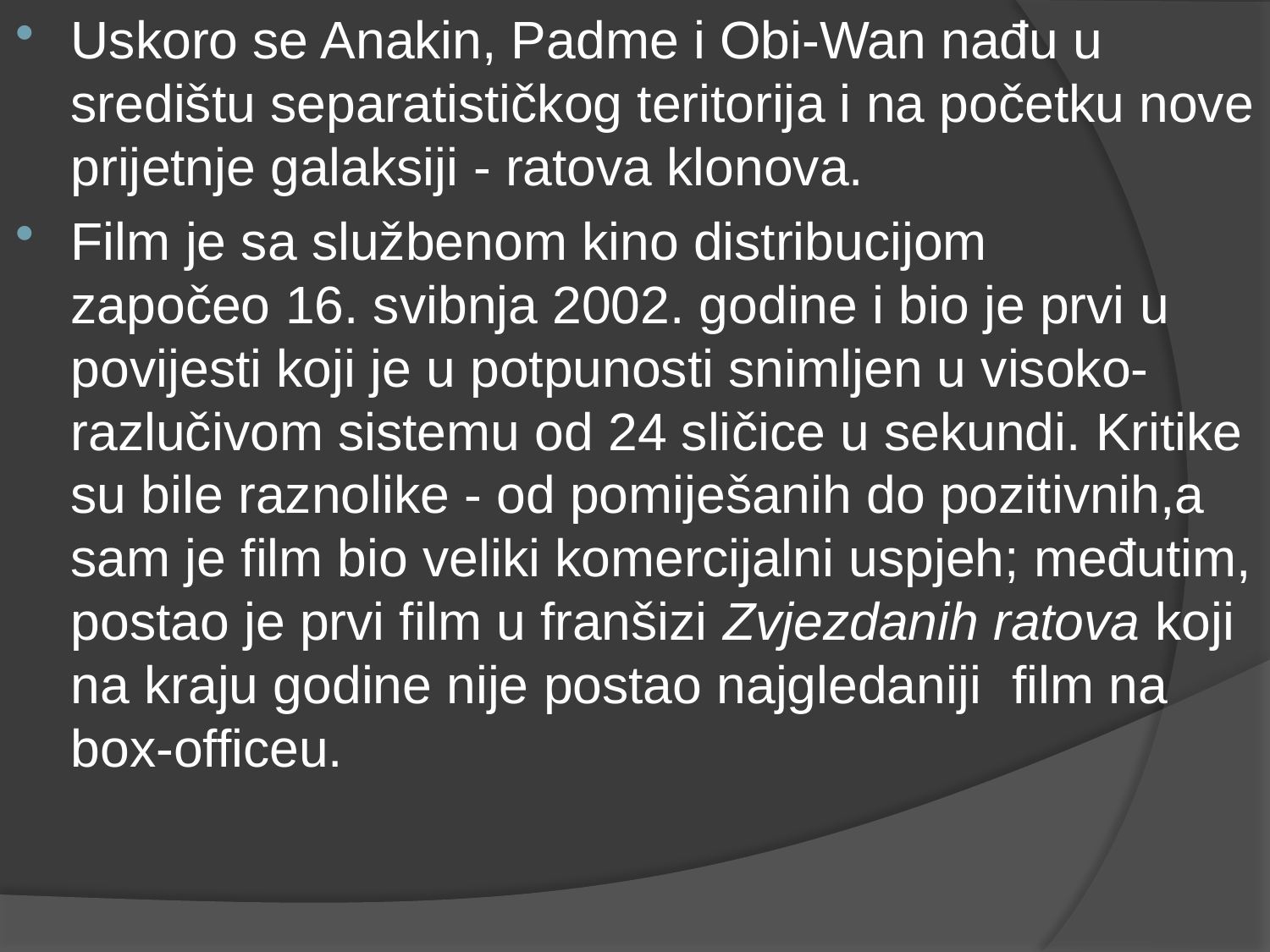

Uskoro se Anakin, Padme i Obi-Wan nađu u središtu separatističkog teritorija i na početku nove prijetnje galaksiji - ratova klonova.
Film je sa službenom kino distribucijom započeo 16. svibnja 2002. godine i bio je prvi u povijesti koji je u potpunosti snimljen u visoko-razlučivom sistemu od 24 sličice u sekundi. Kritike su bile raznolike - od pomiješanih do pozitivnih,a sam je film bio veliki komercijalni uspjeh; međutim, postao je prvi film u franšizi Zvjezdanih ratova koji na kraju godine nije postao najgledaniji  film na box-officeu.